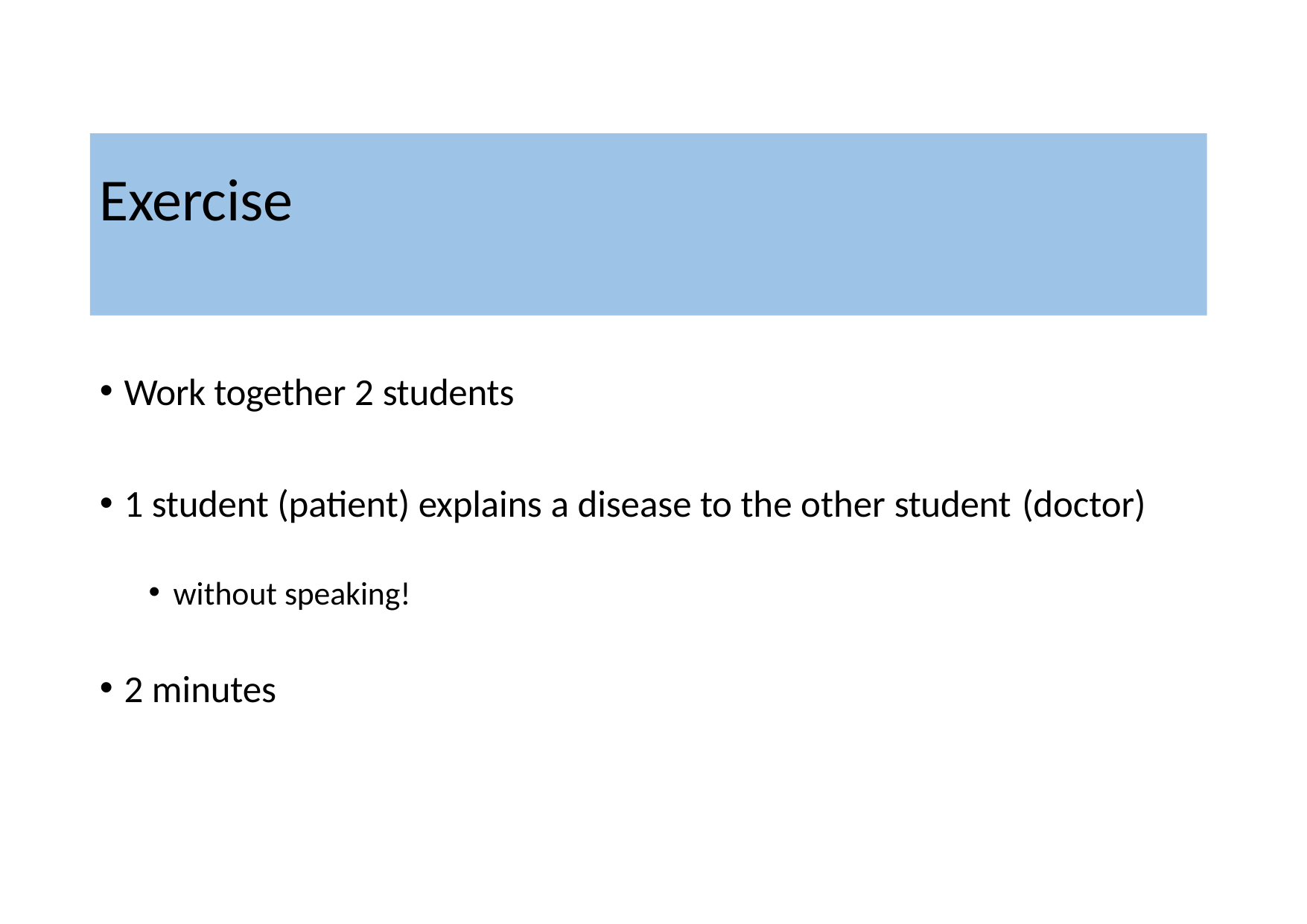

# Exercise
Work together 2 students

1 student (patient) explains a disease to the other student (doctor)

without speaking!

2 minutes